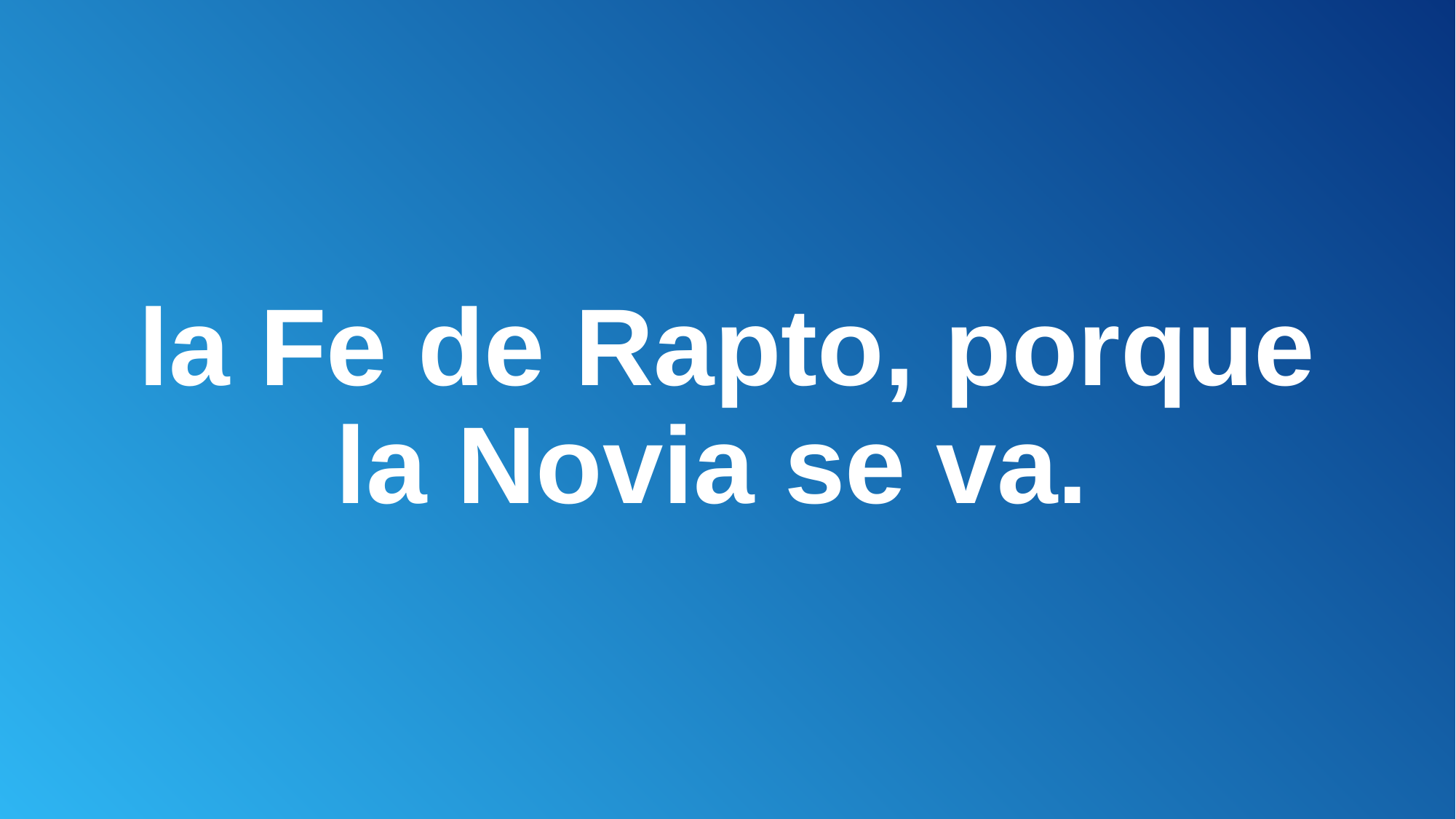

# la Fe de Rapto, porque la Novia se va.